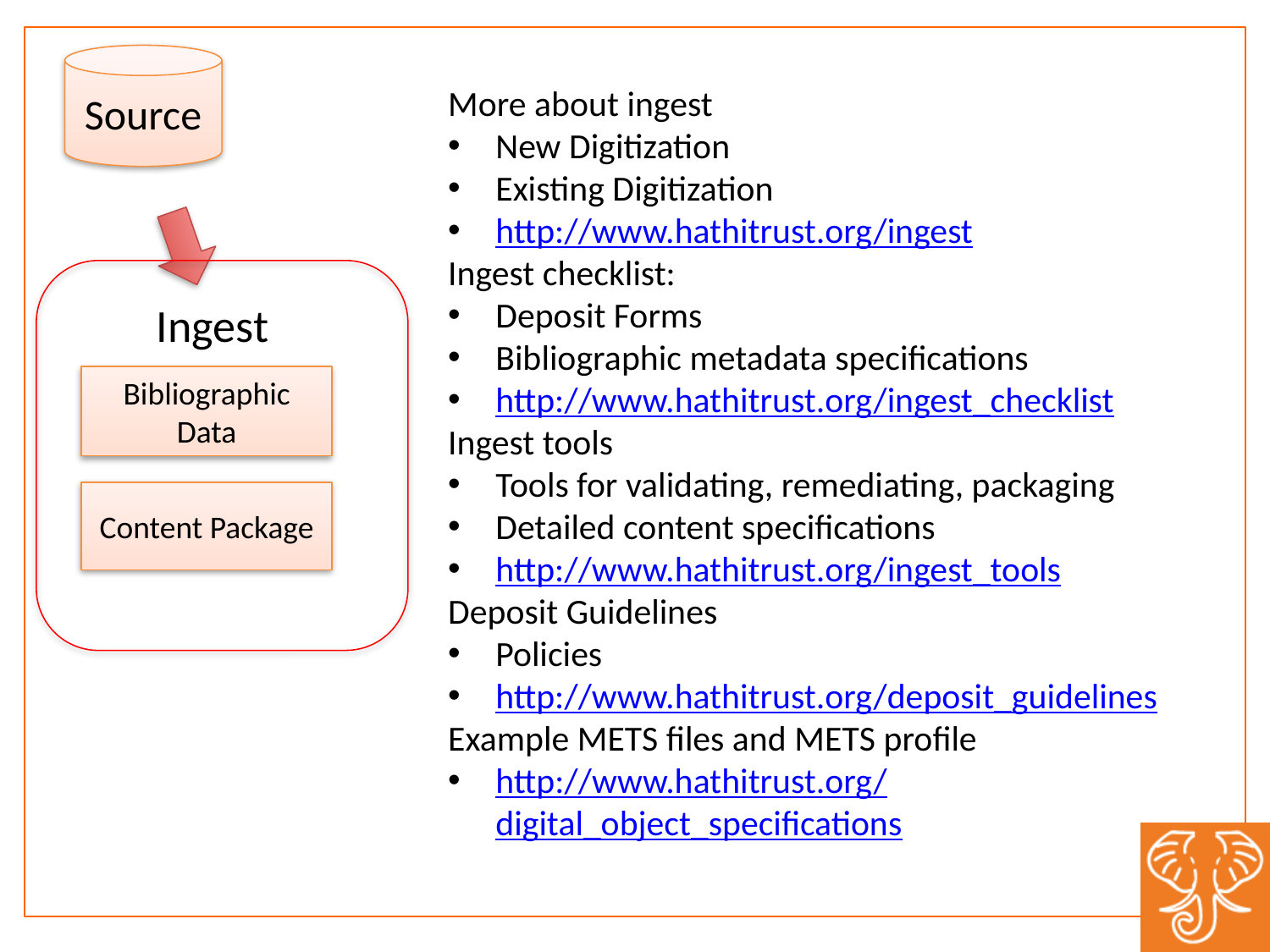

Source
More about ingest
New Digitization
Existing Digitization
http://www.hathitrust.org/ingest
Ingest checklist:
Deposit Forms
Bibliographic metadata specifications
http://www.hathitrust.org/ingest_checklist
Ingest tools
Tools for validating, remediating, packaging
Detailed content specifications
http://www.hathitrust.org/ingest_tools
Deposit Guidelines
Policies
http://www.hathitrust.org/deposit_guidelines
Example METS files and METS profile
http://www.hathitrust.org/digital_object_specifications

Ingest
Bibliographic Data
Content Package